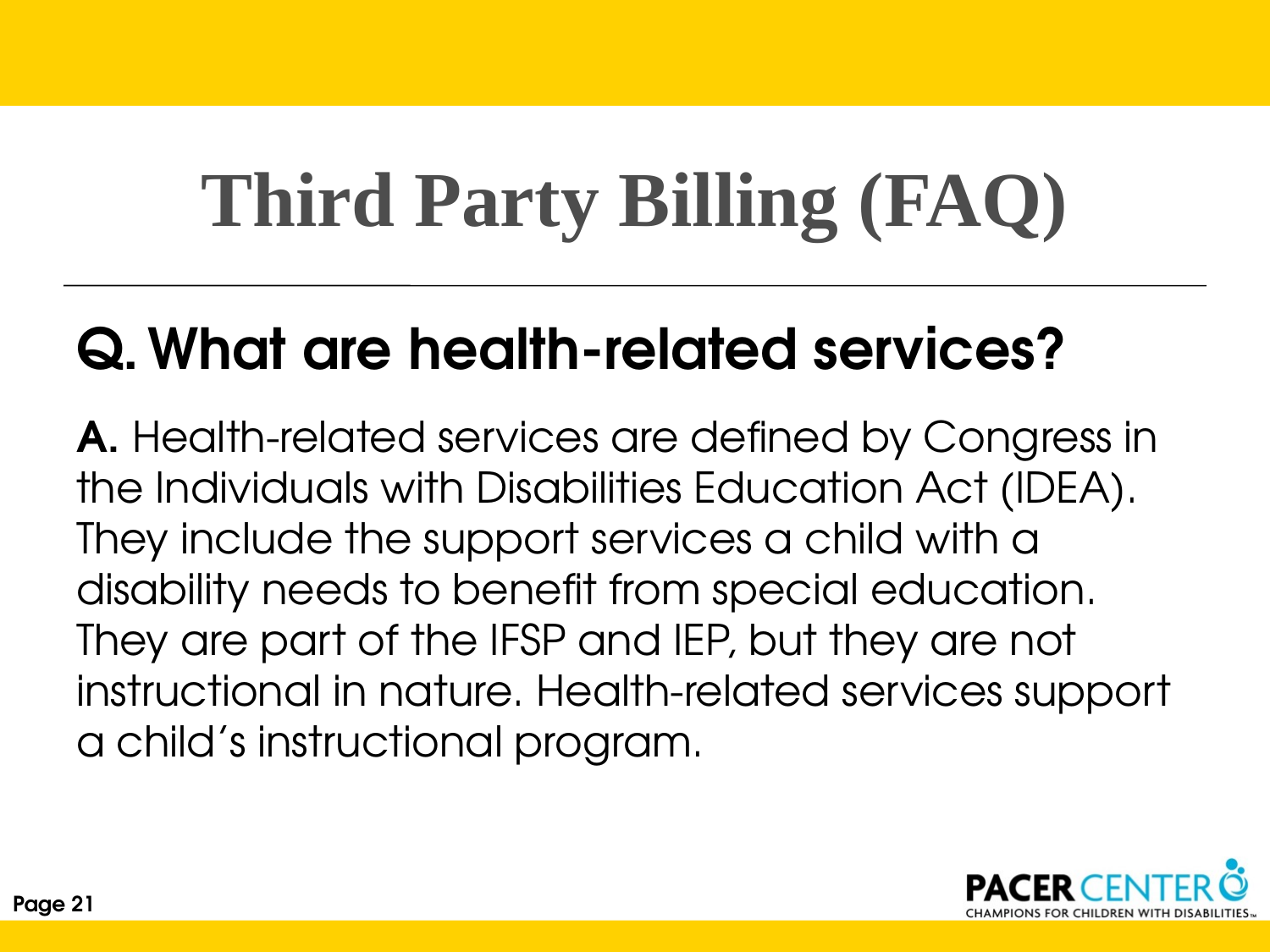

# Third Party Billing (FAQ)
What are health-related services?
A. Health-related services are defined by Congress in the Individuals with Disabilities Education Act (IDEA). They include the support services a child with a disability needs to benefit from special education. They are part of the IFSP and IEP, but they are not instructional in nature. Health-related services support a child’s instructional program.
Page 21